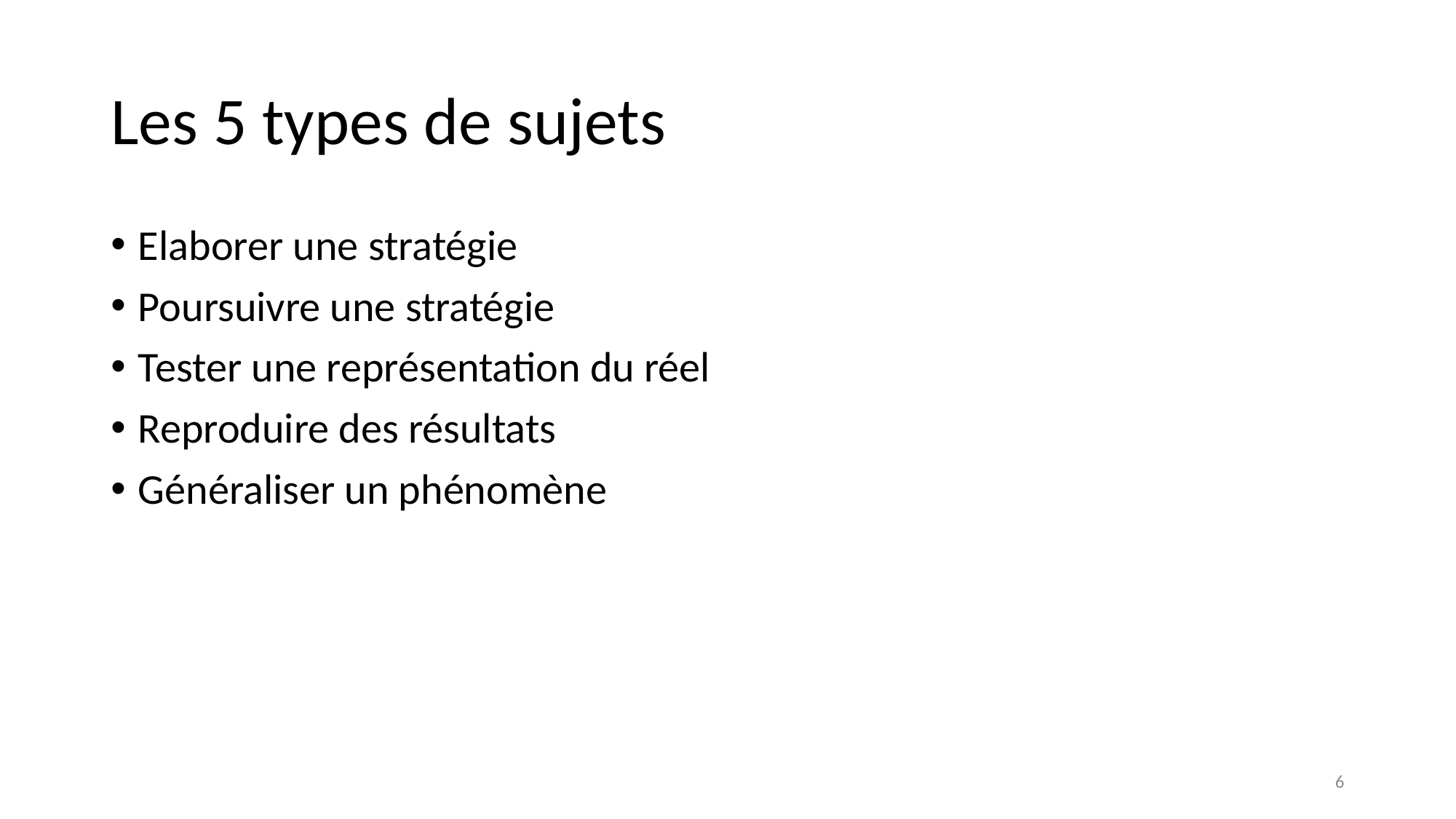

# Les 5 types de sujets
Elaborer une stratégie
Poursuivre une stratégie
Tester une représentation du réel
Reproduire des résultats
Généraliser un phénomène
6